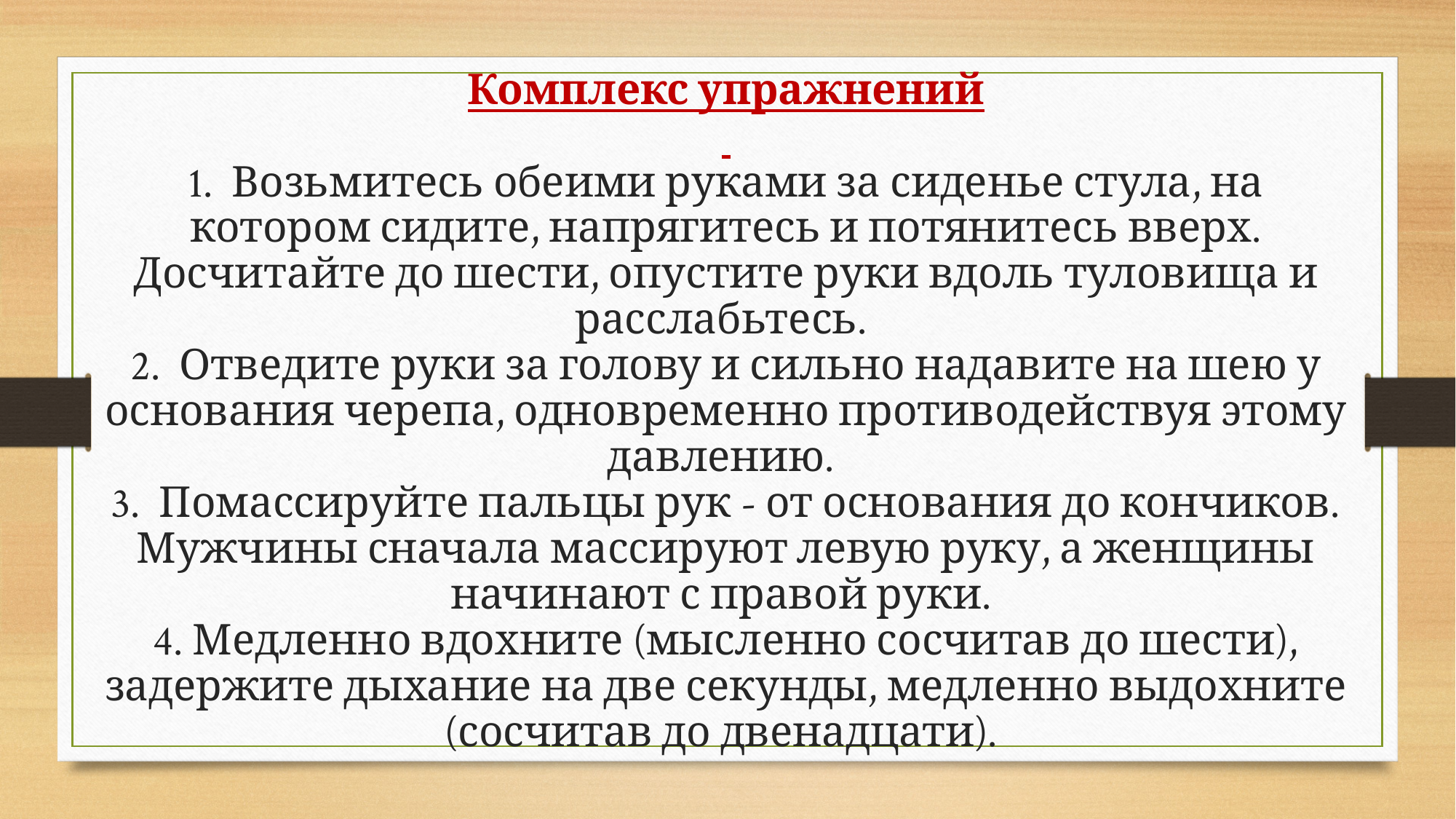

Комплекс упражнений
1.  Возьмитесь обеими руками за сиденье стула, на котором сидите, напрягитесь и потянитесь вверх. Досчитайте до шести, опустите руки вдоль туловища и расслабьтесь.
2.  Отведите руки за голову и сильно надавите на шею у основания черепа, одновременно противодействуя этому давлению.
3.  Помассируйте пальцы рук - от основания до кончиков. Мужчины сначала массируют левую руку, а женщины начинают с правой руки.
4. Медленно вдохните (мысленно сосчитав до шести), задержите дыхание на две секунды, медленно выдохните (сосчитав до двенадцати).